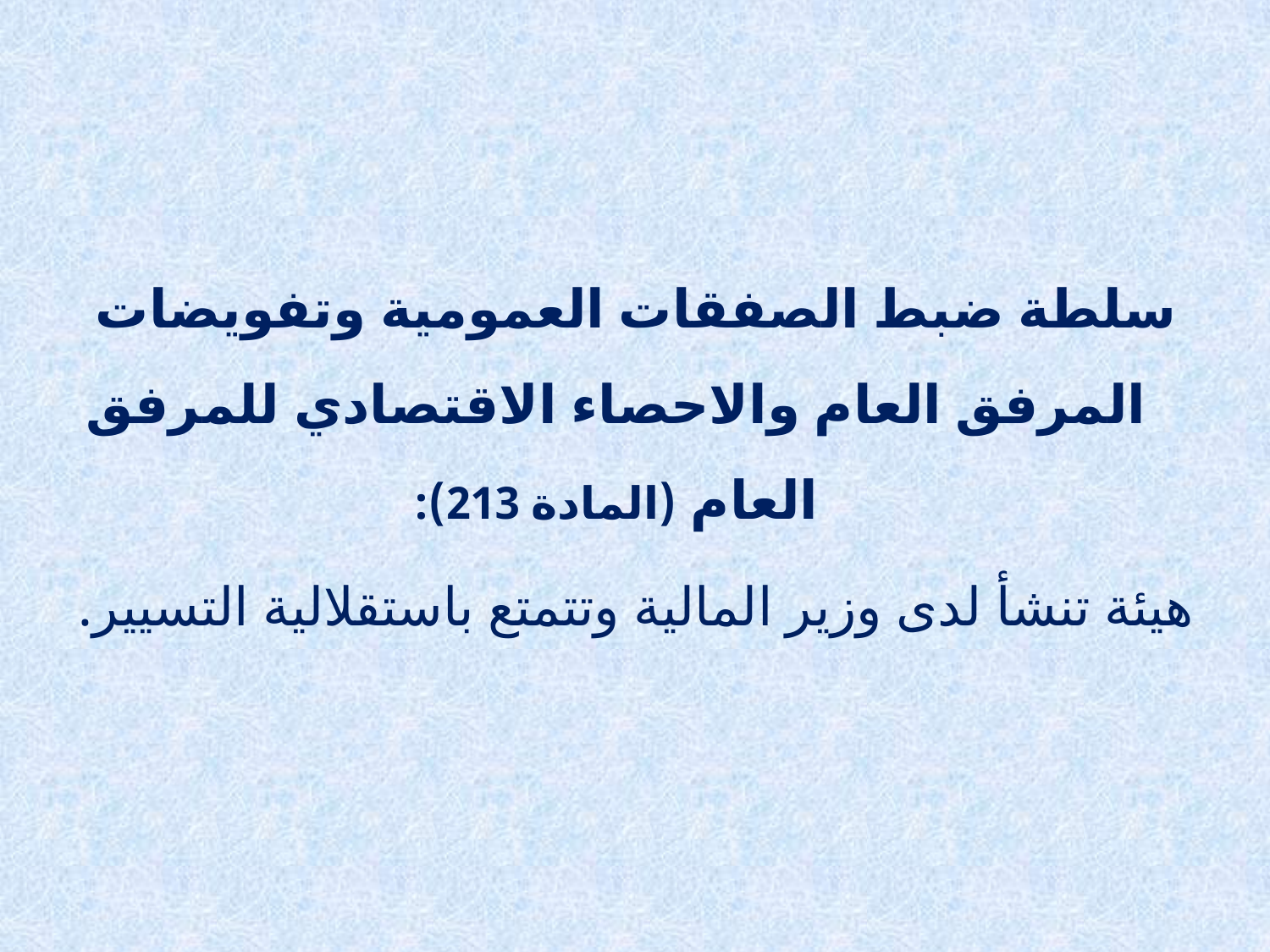

سلطة ضبط الصفقات العمومية وتفويضات المرفق العام والاحصاء الاقتصادي للمرفق العام (المادة 213):
هيئة تنشأ لدى وزير المالية وتتمتع باستقلالية التسيير.